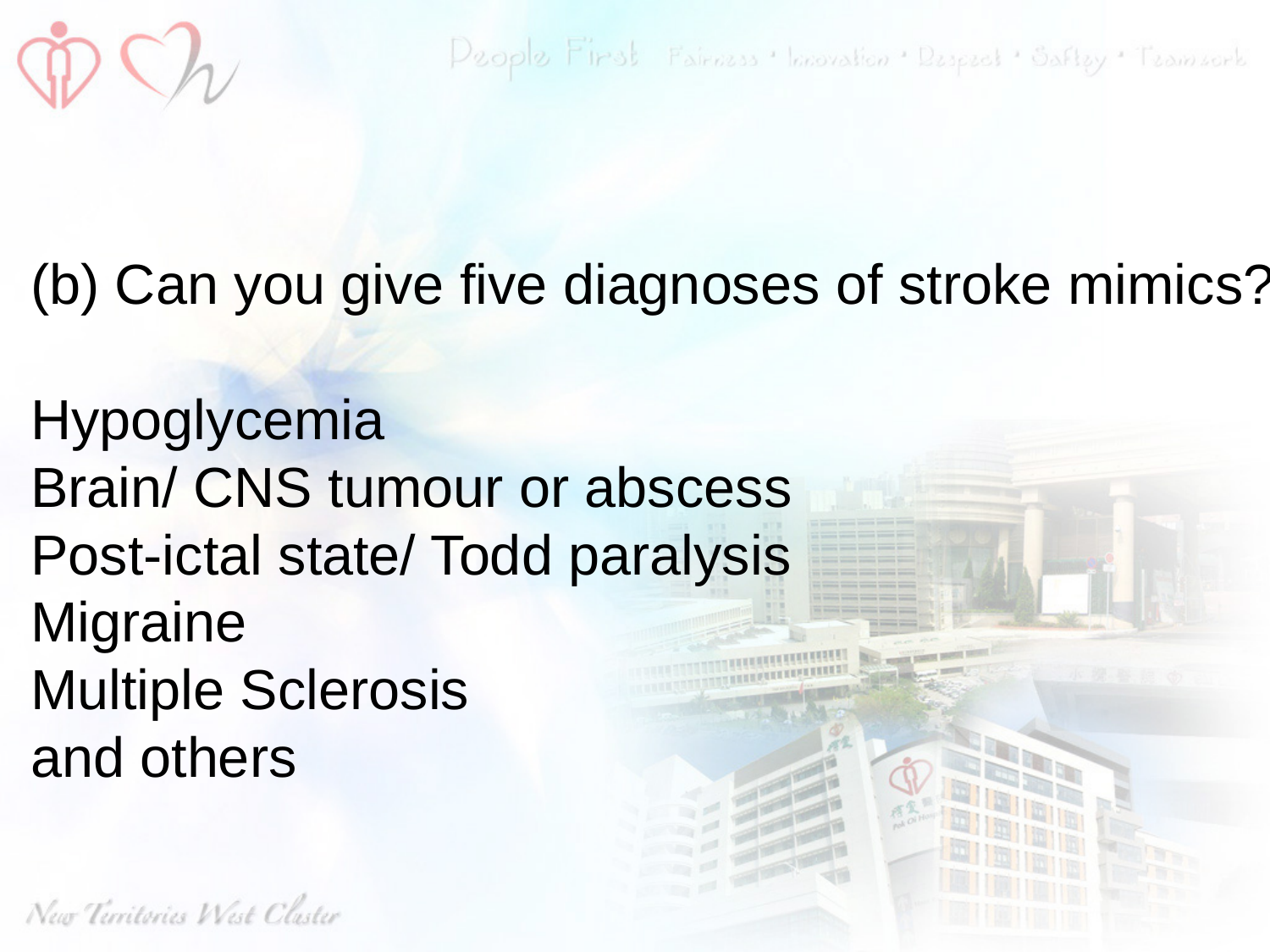

#
(b) Can you give five diagnoses of stroke mimics?

Hypoglycemia
Brain/ CNS tumour or abscess
Post-ictal state/ Todd paralysis
Migraine
Multiple Sclerosis
and others